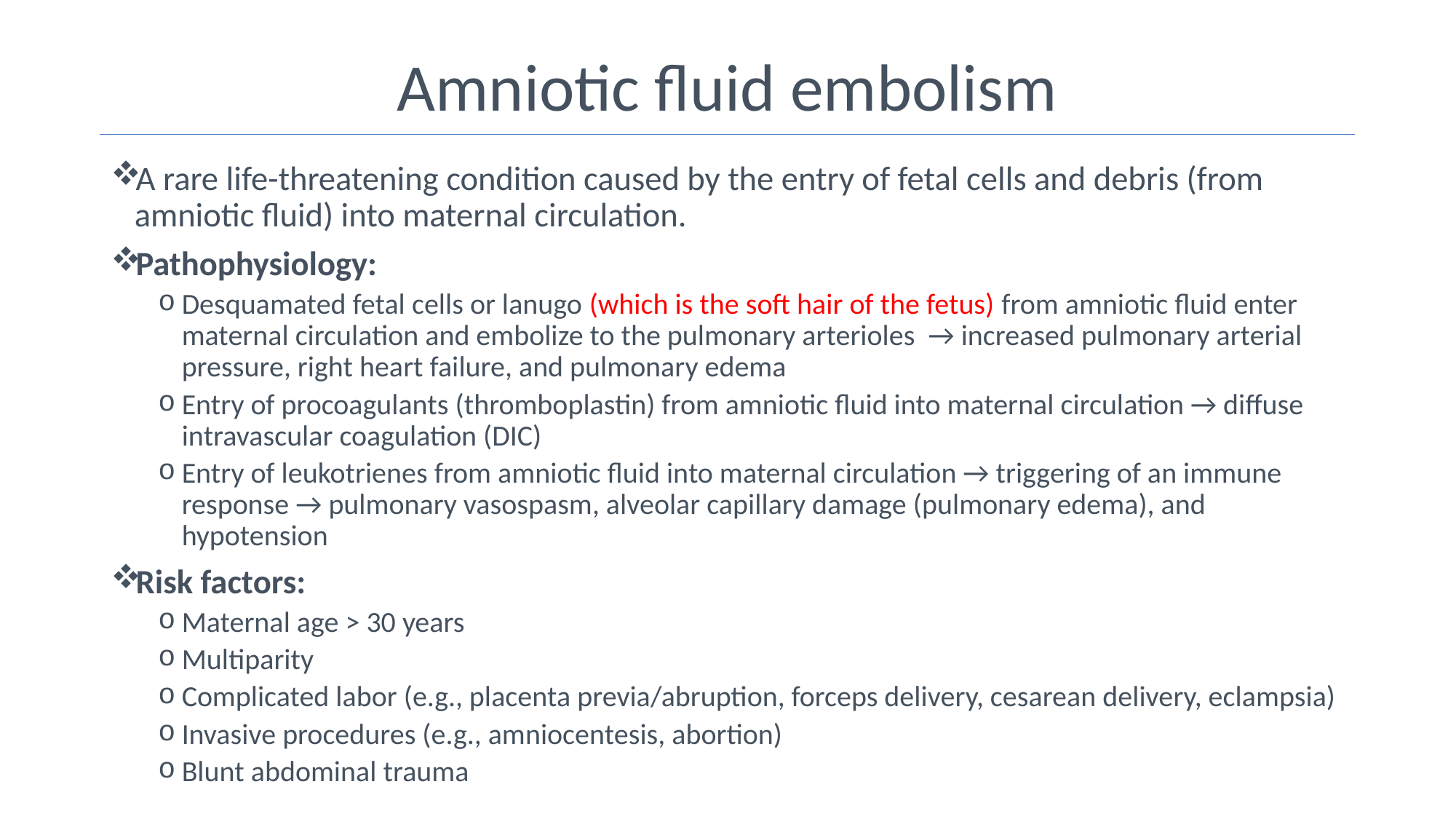

# Amniotic fluid embolism
A rare life-threatening condition caused by the entry of fetal cells and debris (from amniotic fluid) into maternal circulation.
Pathophysiology:
Desquamated fetal cells or lanugo (which is the soft hair of the fetus) from amniotic fluid enter maternal circulation and embolize to the pulmonary arterioles  → increased pulmonary arterial pressure, right heart failure, and pulmonary edema
Entry of procoagulants (thromboplastin) from amniotic fluid into maternal circulation → diffuse intravascular coagulation (DIC)
Entry of leukotrienes from amniotic fluid into maternal circulation → triggering of an immune response → pulmonary vasospasm, alveolar capillary damage (pulmonary edema), and hypotension
Risk factors:
Maternal age > 30 years
Multiparity
Complicated labor (e.g., placenta previa/abruption, forceps delivery, cesarean delivery, eclampsia)
Invasive procedures (e.g., amniocentesis, abortion)
Blunt abdominal trauma